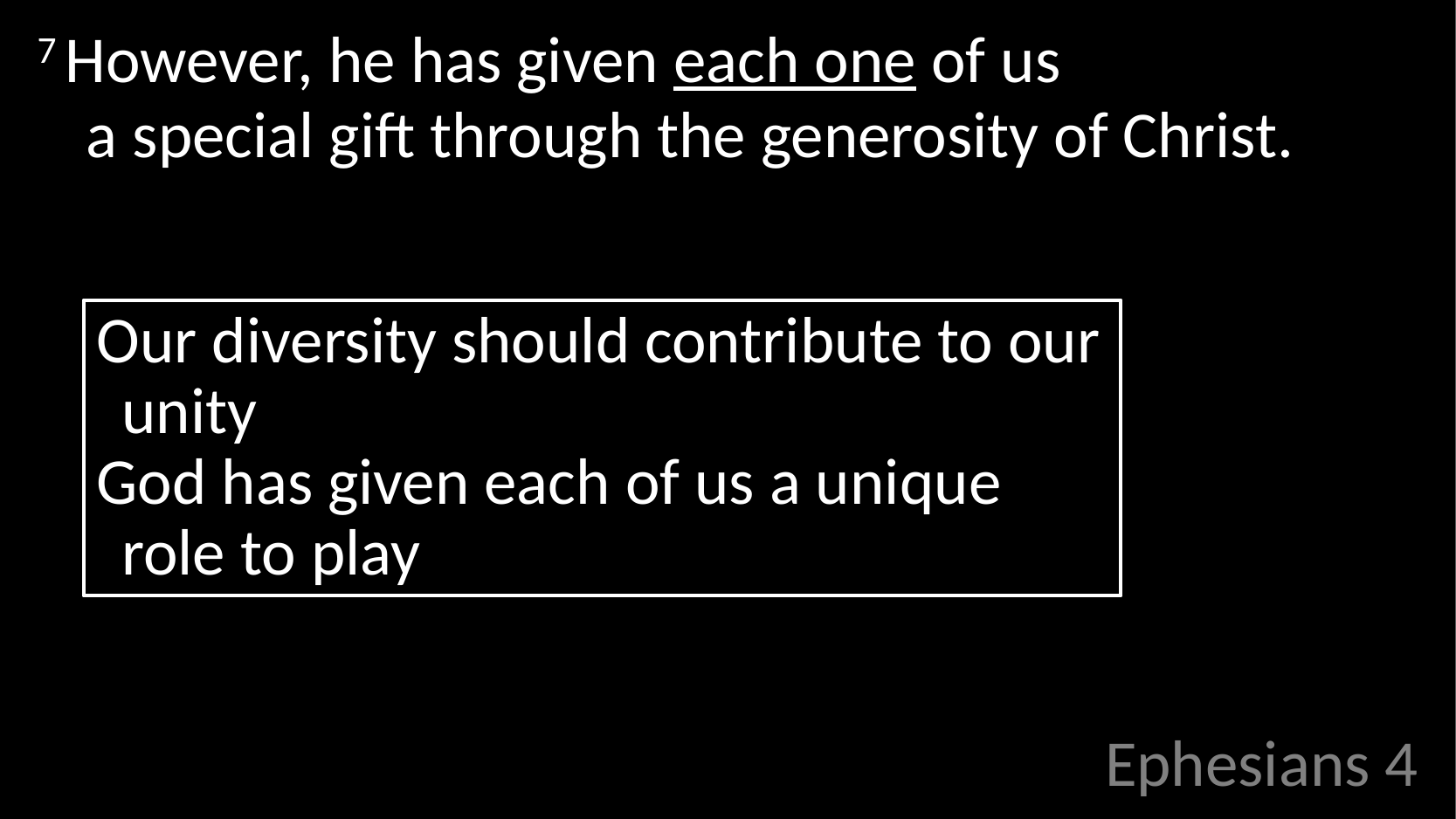

7 However, he has given each one of us
a special gift through the generosity of Christ.
Our diversity should contribute to our unity
God has given each of us a unique role to play
# Ephesians 4